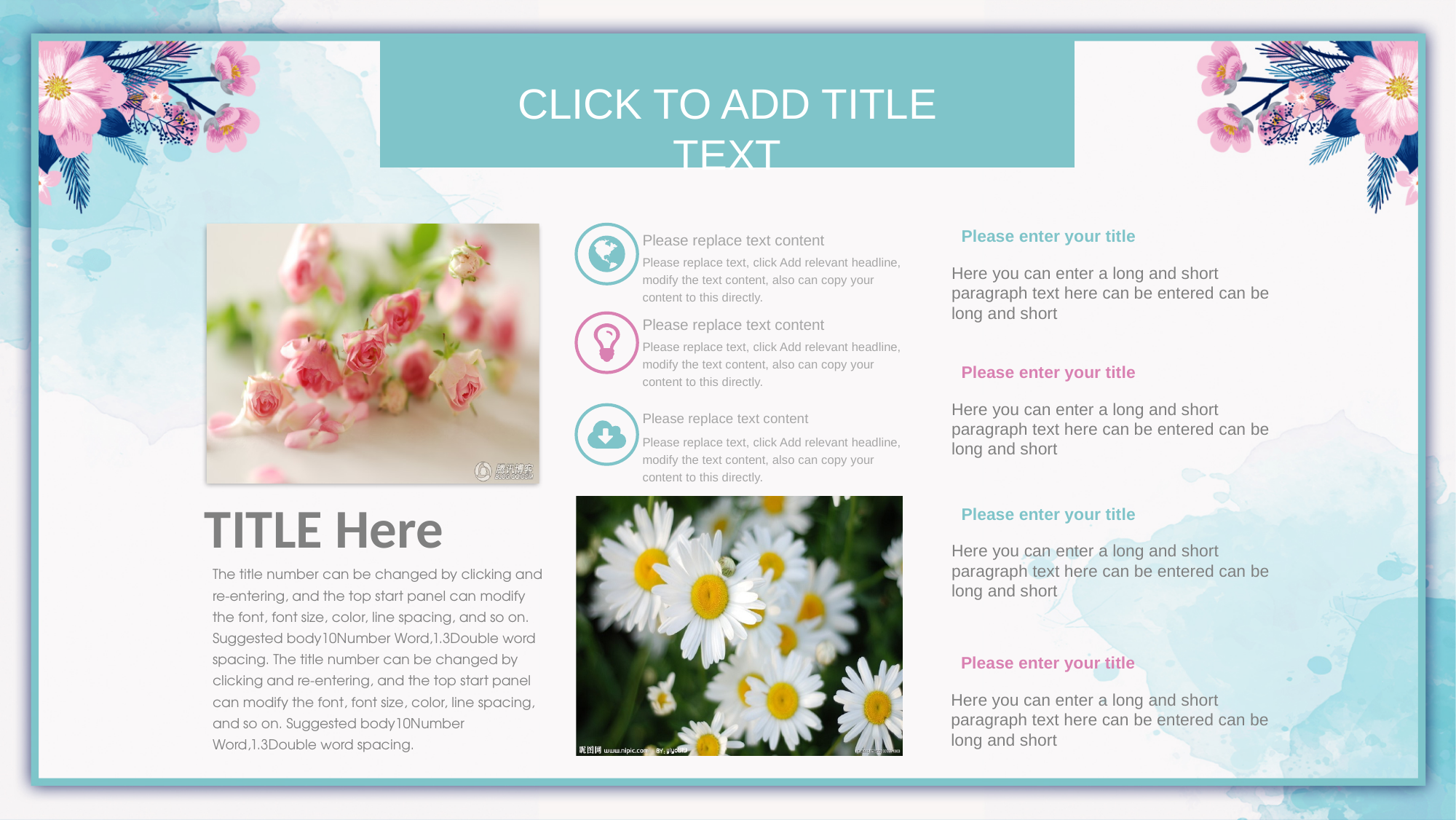

Click to add title text
Please enter your title

Please replace text content
Please replace text, click Add relevant headline, modify the text content, also can copy your content to this directly.
Please replace text content
Please replace text, click Add relevant headline, modify the text content, also can copy your content to this directly.

Please replace text content
Please replace text, click Add relevant headline, modify the text content, also can copy your content to this directly.
TITLE Here

The title number can be changed by clicking and re-entering, and the top start panel can modify the font, font size, color, line spacing, and so on. Suggested body10Number Word,1.3Double word spacing. The title number can be changed by clicking and re-entering, and the top start panel can modify the font, font size, color, line spacing, and so on. Suggested body10Number Word,1.3Double word spacing.

Here you can enter a long and short paragraph text here can be entered can be long and short
Please enter your title
Here you can enter a long and short paragraph text here can be entered can be long and short
Please enter your title
Here you can enter a long and short paragraph text here can be entered can be long and short
Please enter your title
Here you can enter a long and short paragraph text here can be entered can be long and short